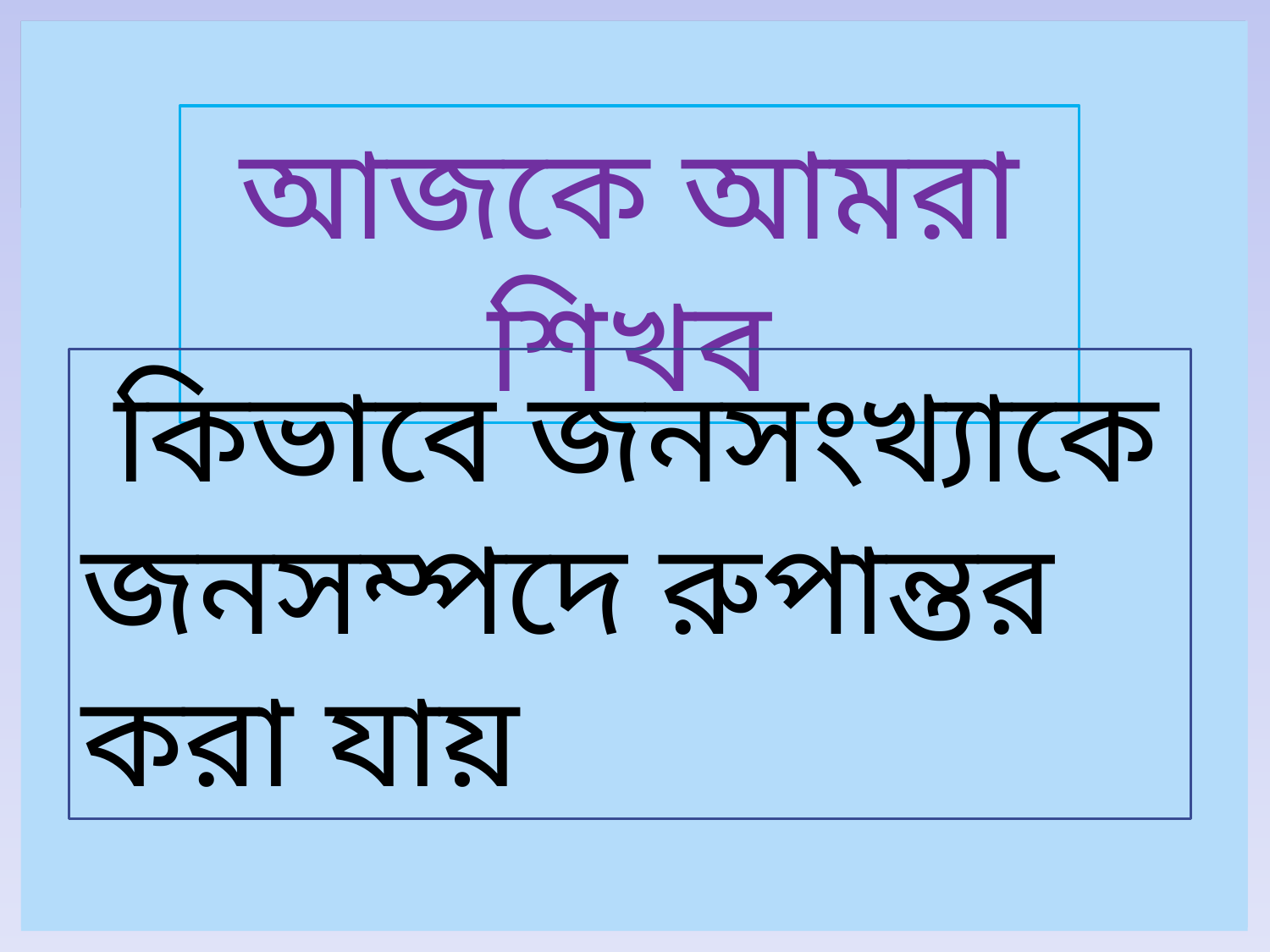

আজকে আমরা শিখব
 কিভাবে জনসংখ্যাকে জনসম্পদে রুপান্তর করা যায়